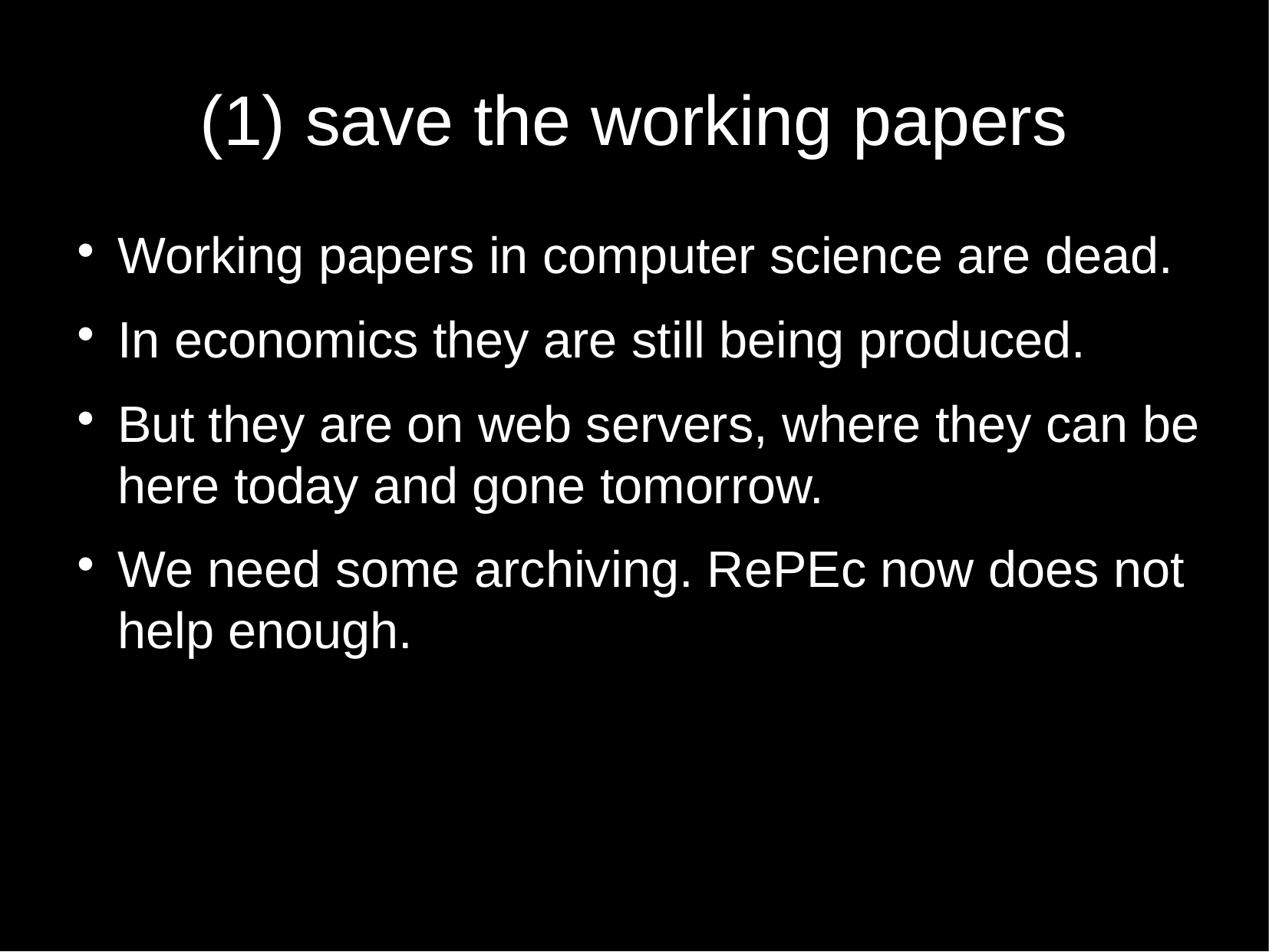

(1) save the working papers
Working papers in computer science are dead.
In economics they are still being produced.
But they are on web servers, where they can be here today and gone tomorrow.
We need some archiving. RePEc now does not help enough.